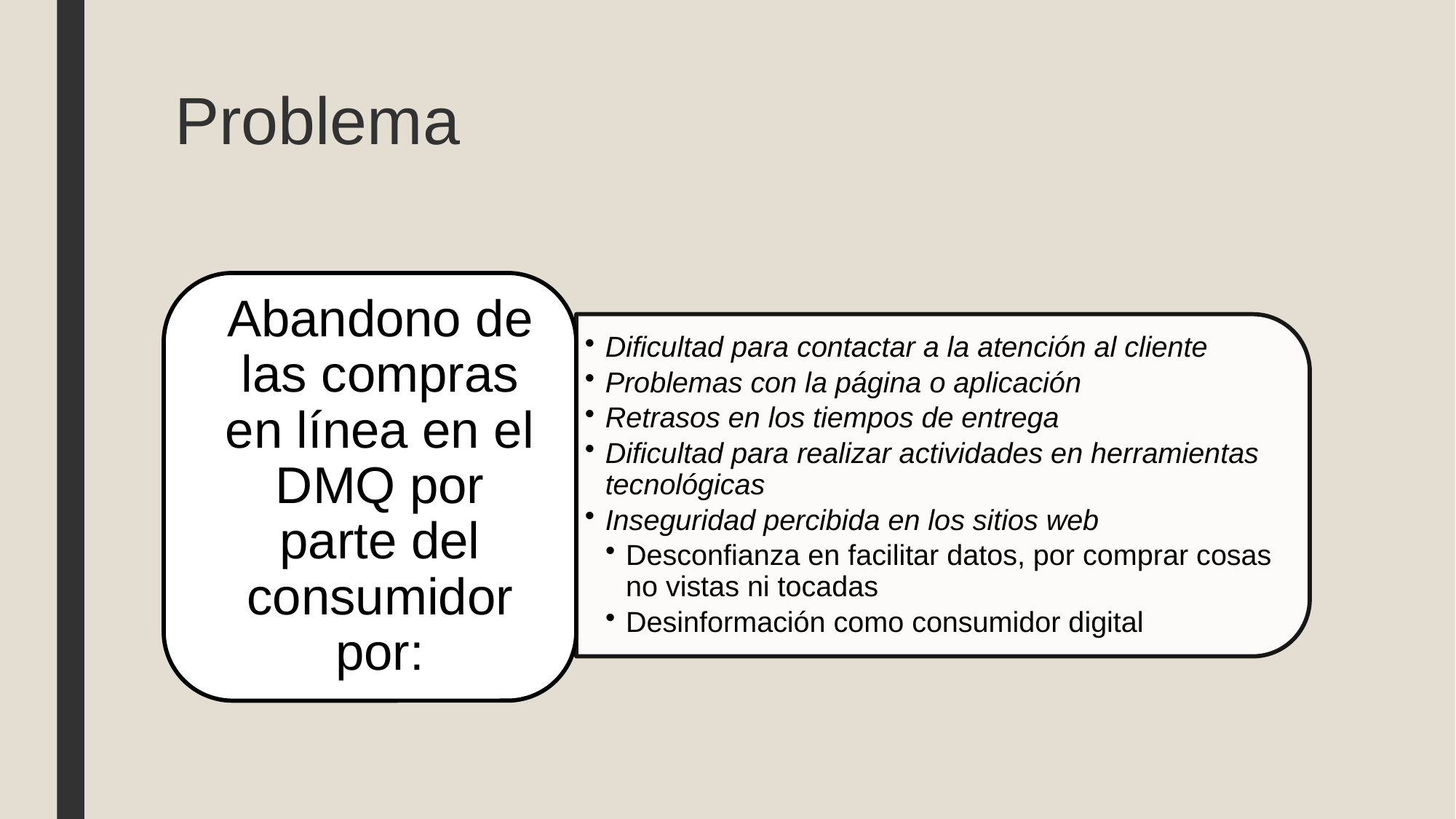

# Problema
Dificultad para contactar a la atención al cliente
Problemas con la página o aplicación
Retrasos en los tiempos de entrega
Dificultad para realizar actividades en herramientas tecnológicas
Inseguridad percibida en los sitios web
Desconfianza en facilitar datos, por comprar cosas no vistas ni tocadas
Desinformación como consumidor digital
Abandono de las compras en línea en el DMQ por parte del consumidor por: